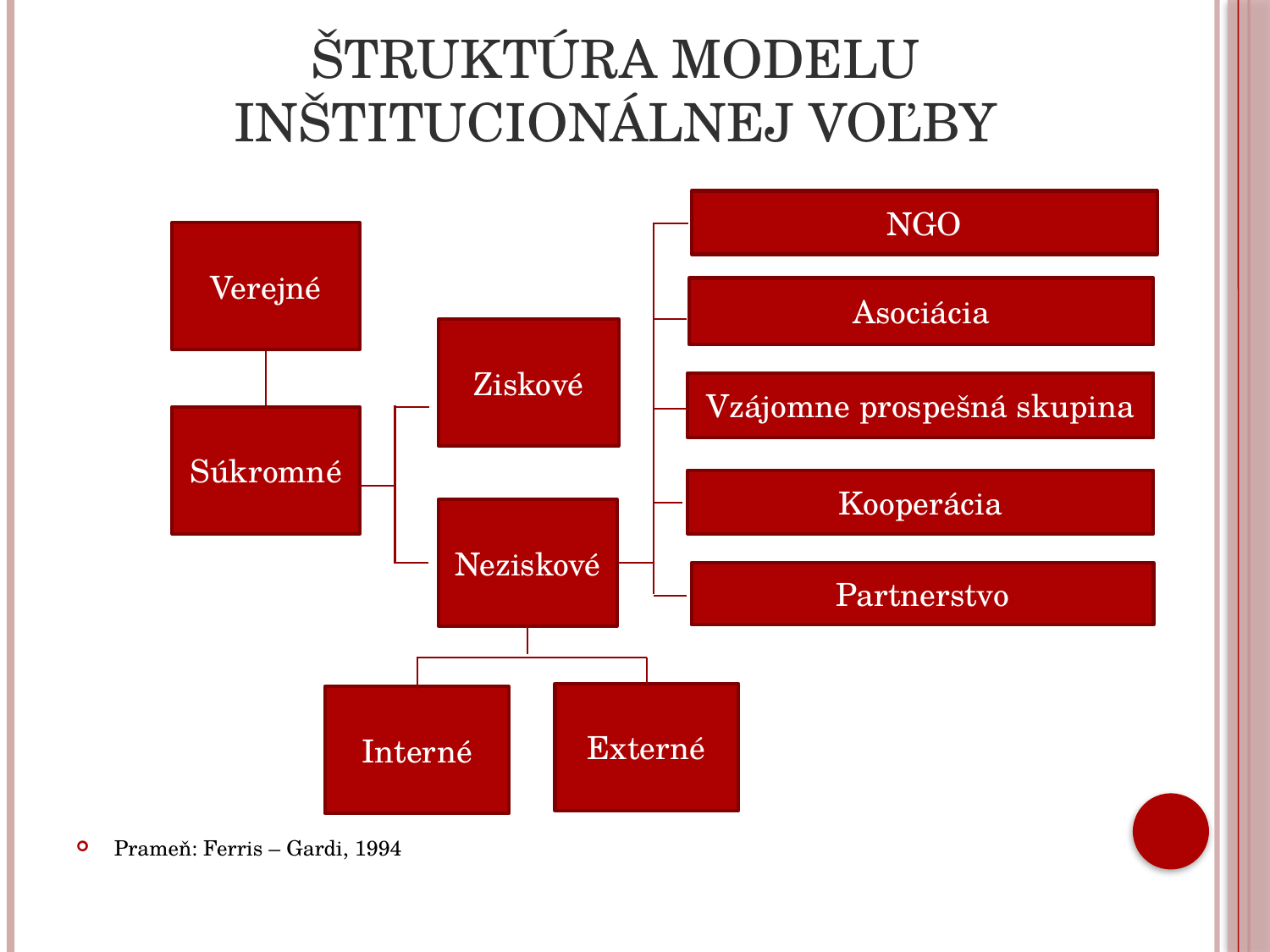

# Štruktúra modelu inštitucionálnej voľby

Prameň: Ferris – Gardi, 1994
NGO
Verejné
Asociácia
Ziskové
Vzájomne prospešná skupina
Súkromné
Kooperácia
Neziskové
Partnerstvo
Externé
Interné